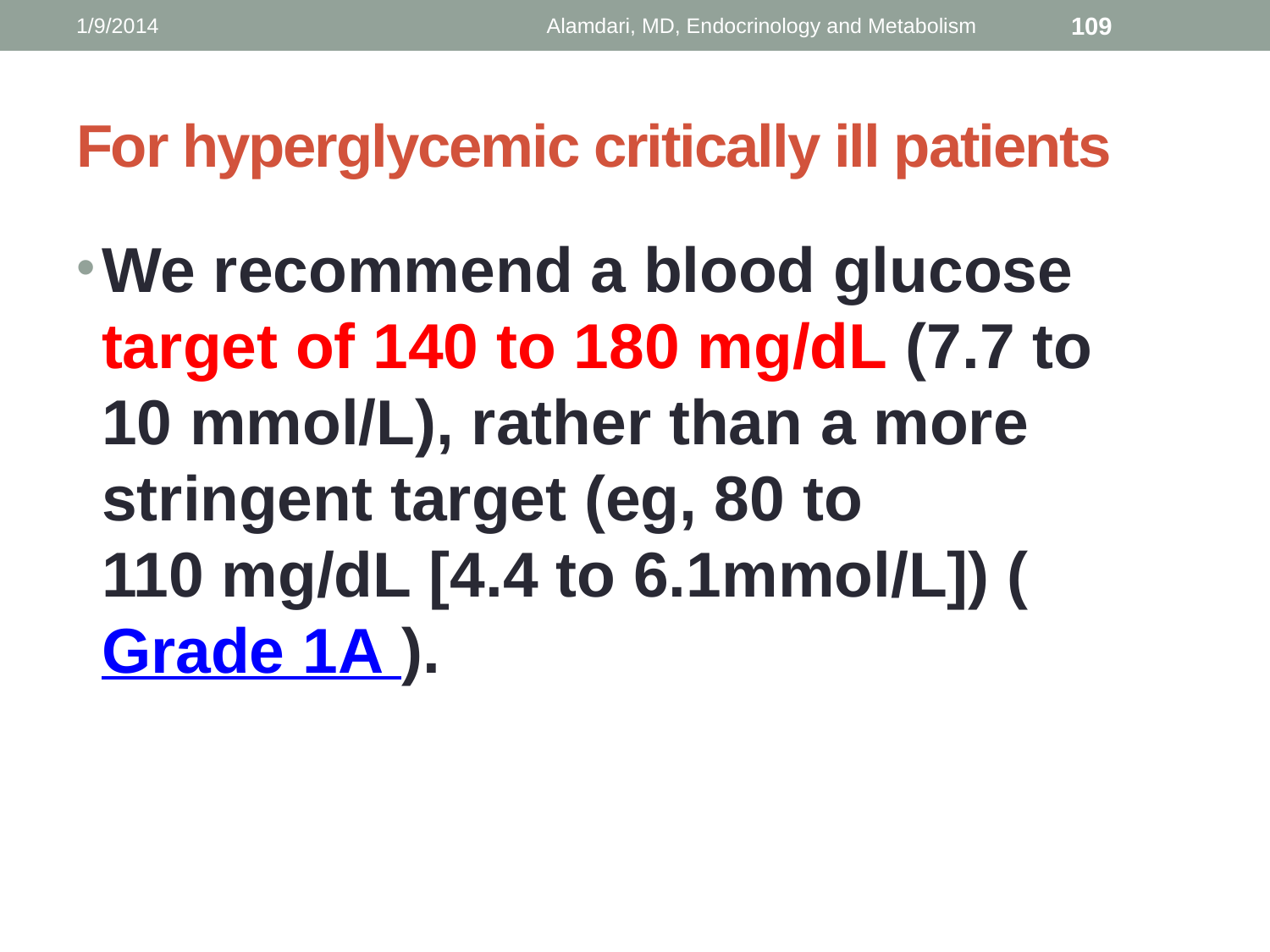

1/9/2014
Alamdari, MD, Endocrinology and Metabolism
109
# For hyperglycemic critically ill patients
We recommend a blood glucose target of 140 to 180 mg/dL (7.7 to 10 mmol/L), rather than a more stringent target (eg, 80 to 110 mg/dL [4.4 to 6.1mmol/L]) ( Grade 1A ).